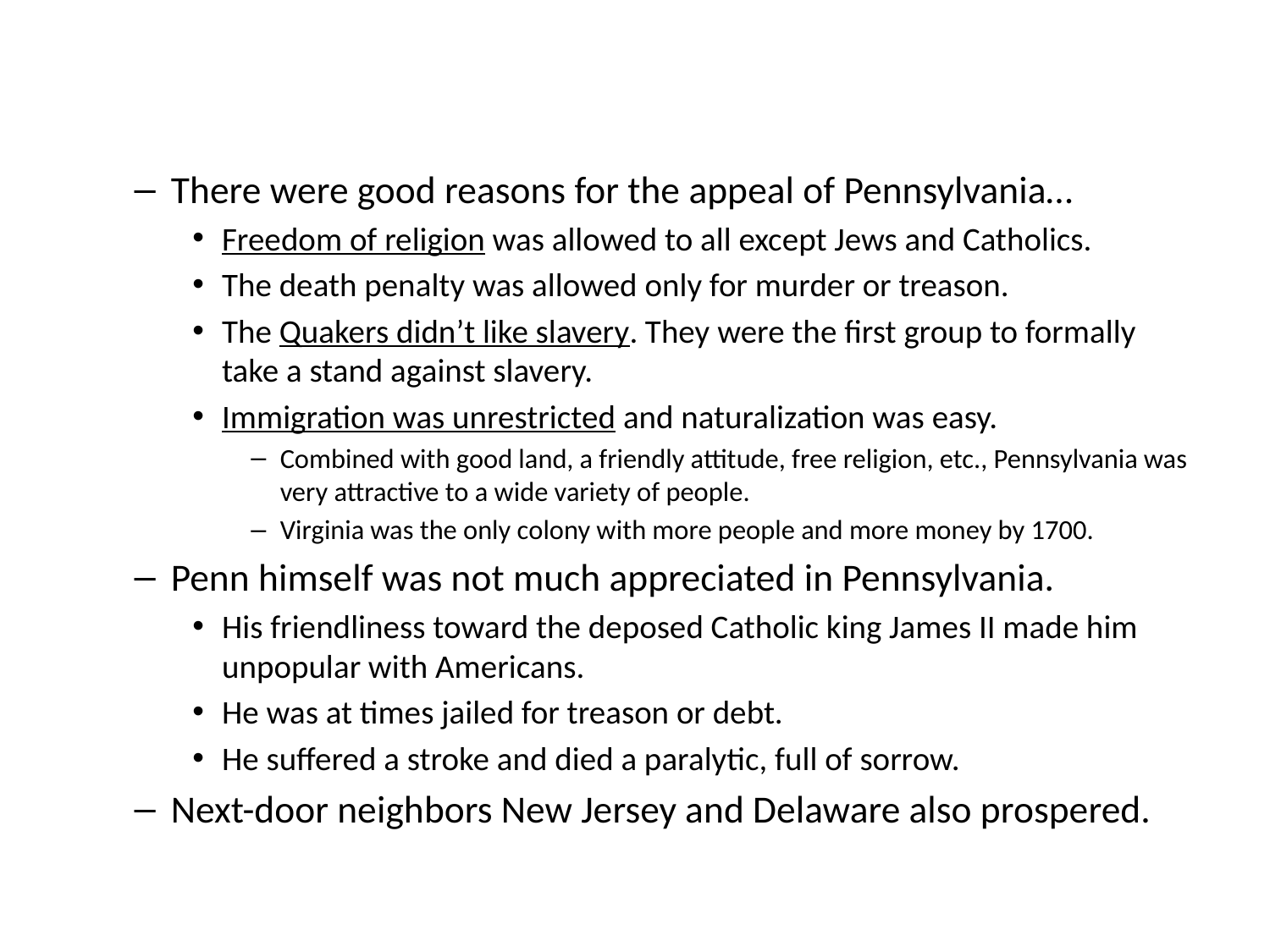

#
There were good reasons for the appeal of Pennsylvania…
Freedom of religion was allowed to all except Jews and Catholics.
The death penalty was allowed only for murder or treason.
The Quakers didn’t like slavery. They were the first group to formally take a stand against slavery.
Immigration was unrestricted and naturalization was easy.
Combined with good land, a friendly attitude, free religion, etc., Pennsylvania was very attractive to a wide variety of people.
Virginia was the only colony with more people and more money by 1700.
Penn himself was not much appreciated in Pennsylvania.
His friendliness toward the deposed Catholic king James II made him unpopular with Americans.
He was at times jailed for treason or debt.
He suffered a stroke and died a paralytic, full of sorrow.
Next-door neighbors New Jersey and Delaware also prospered.